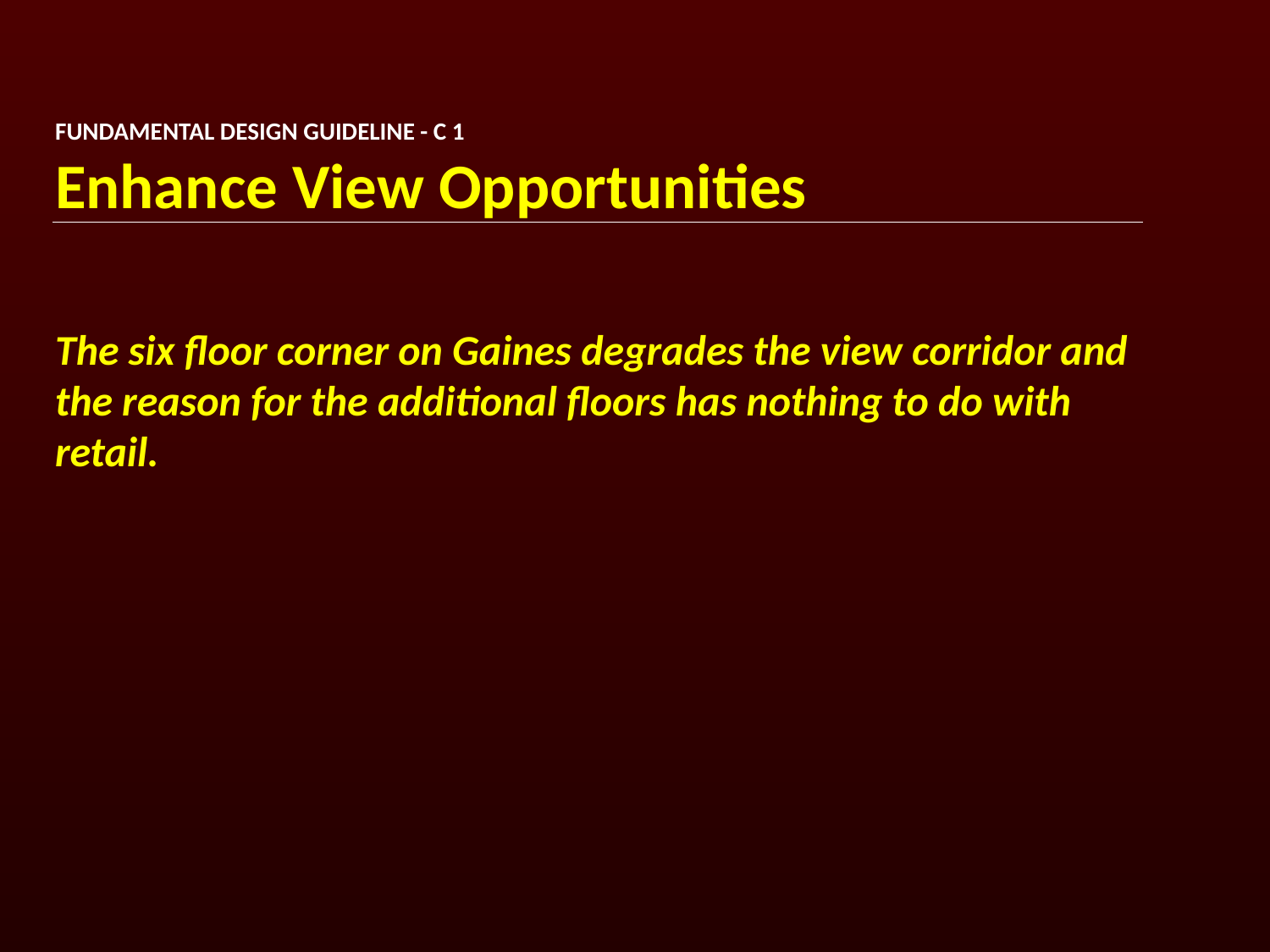

FUNDAMENTAL DESIGN GUIDELINE - C 1
Enhance View Opportunities

The six floor corner on Gaines degrades the view corridor and the reason for the additional floors has nothing to do with retail.